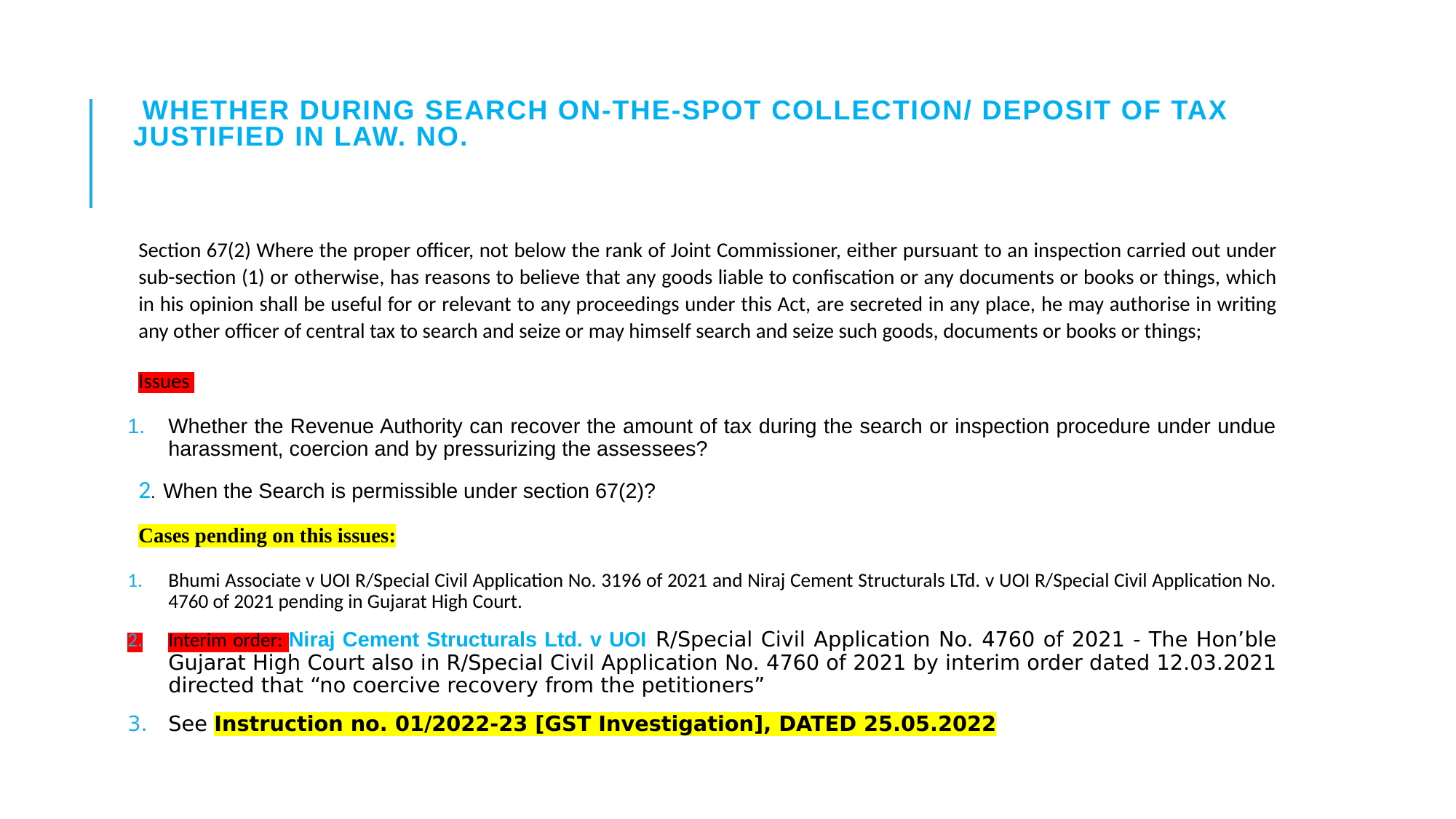

# Whether during Search on-the-spot collection/ deposit of tax justified in law. No.
Section 67(2) Where the proper officer, not below the rank of Joint Commissioner, either pursuant to an inspection carried out under sub-section (1) or otherwise, has reasons to believe that any goods liable to confiscation or any documents or books or things, which in his opinion shall be useful for or relevant to any proceedings under this Act, are secreted in any place, he may authorise in writing any other officer of central tax to search and seize or may himself search and seize such goods, documents or books or things;
Issues
Whether the Revenue Authority can recover the amount of tax during the search or inspection procedure under undue harassment, coercion and by pressurizing the assessees?
2.  When the Search is permissible under section 67(2)?
Cases pending on this issues:
Bhumi Associate v UOI R/Special Civil Application No. 3196 of 2021 and Niraj Cement Structurals LTd. v UOI R/Special Civil Application No. 4760 of 2021 pending in Gujarat High Court.
Interim order: Niraj Cement Structurals Ltd. v UOI R/Special Civil Application No. 4760 of 2021 - The Hon’ble Gujarat High Court also in R/Special Civil Application No. 4760 of 2021 by interim order dated 12.03.2021 directed that “no coercive recovery from the petitioners”
See Instruction no. 01/2022-23 [GST Investigation], DATED 25.05.2022